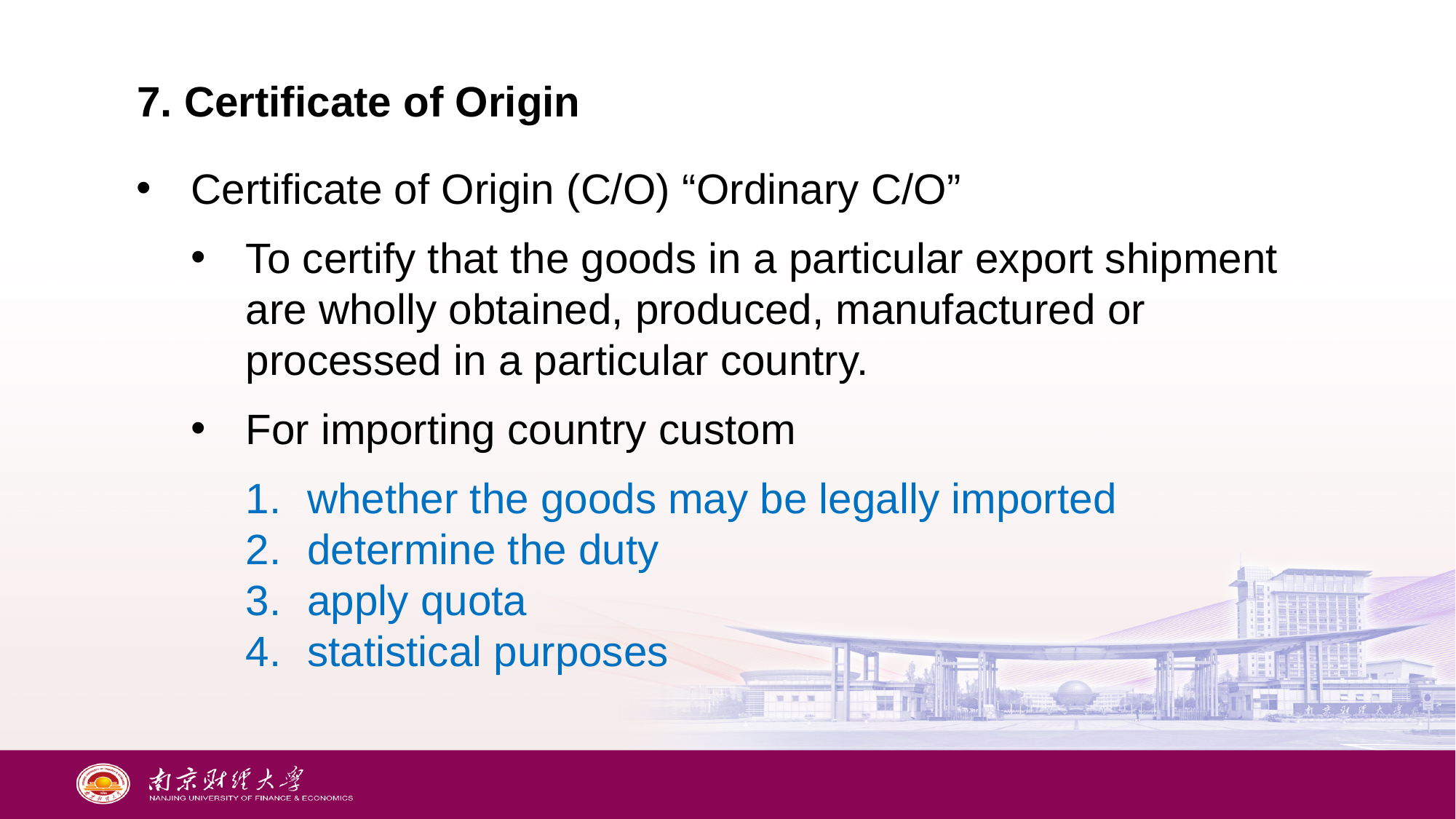

# 7. Certificate of Origin
Certificate of Origin (C/O) “Ordinary C/O”

To certify that the goods in a particular export shipment are wholly obtained, produced, manufactured or processed in a particular country.

For importing country custom

whether the goods may be legally imported
determine the duty
apply quota
statistical purposes
50